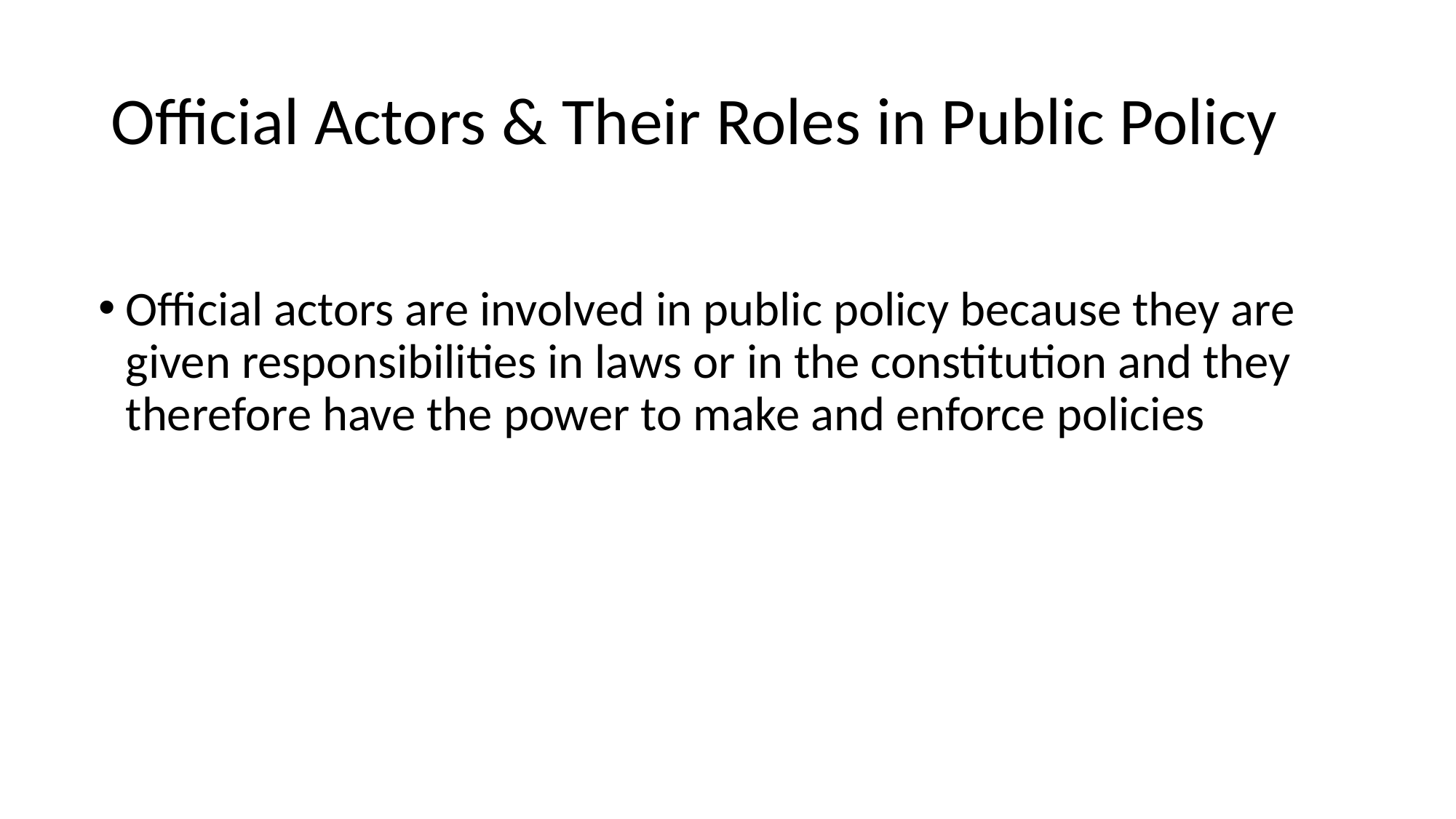

# Official Actors & Their Roles in Public Policy
Official actors are involved in public policy because they are given responsibilities in laws or in the constitution and they therefore have the power to make and enforce policies